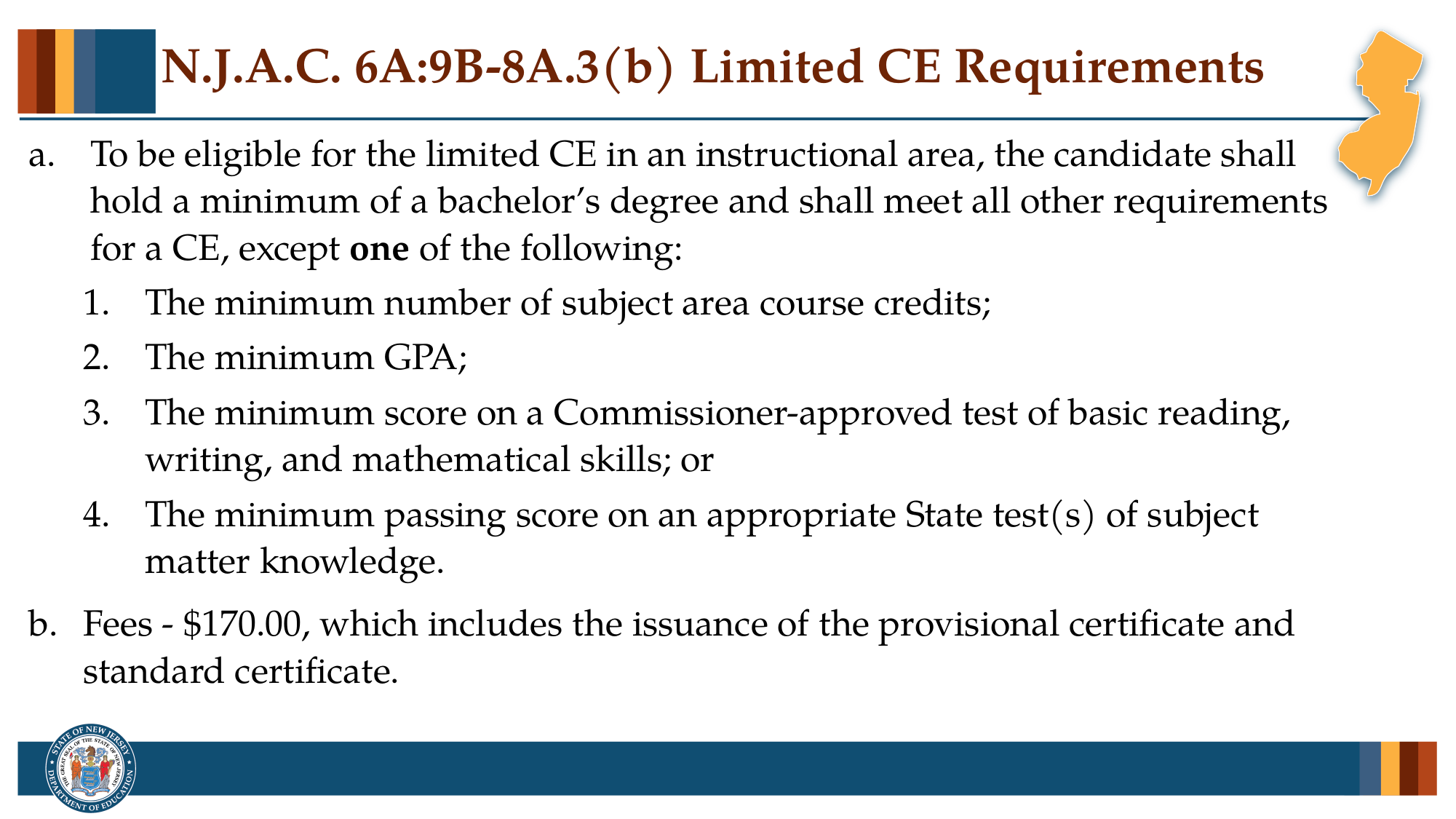

# N.J.A.C. 6A:9B-8A.3(b) Limited CE Requirements
To be eligible for the limited CE in an instructional area, the candidate shall hold a minimum of a bachelor’s degree and shall meet all other requirements for a CE, except one of the following:
The minimum number of subject area course credits;
The minimum GPA;
The minimum score on a Commissioner-approved test of basic reading, writing, and mathematical skills; or
The minimum passing score on an appropriate State test(s) of subject matter knowledge.
Fees - $170.00, which includes the issuance of the provisional certificate and standard certificate.
53